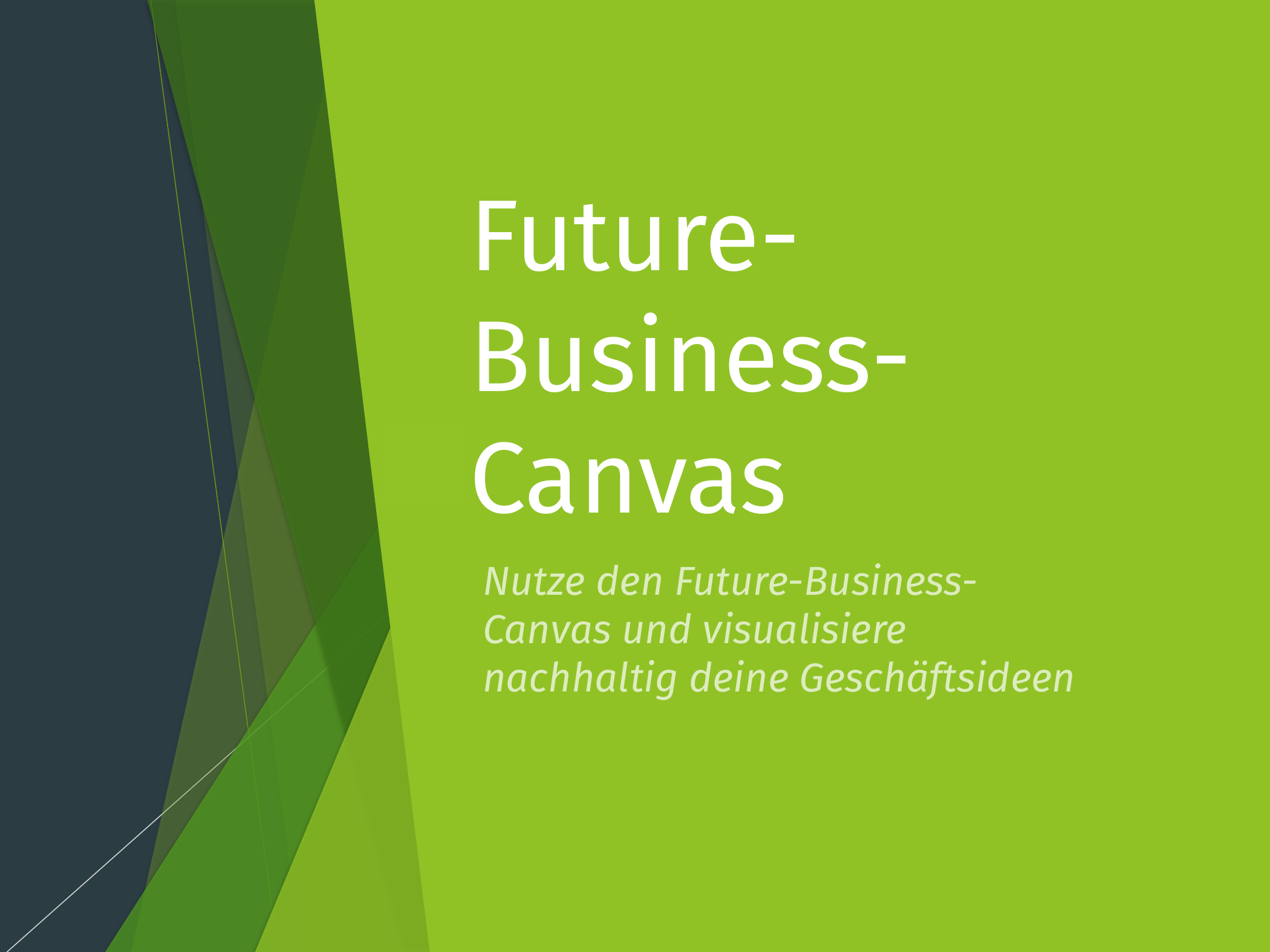

# Future-Business-Canvas

Nutze den Future-Business-Canvas und visualisiere nachhaltig deine Geschäftsideen